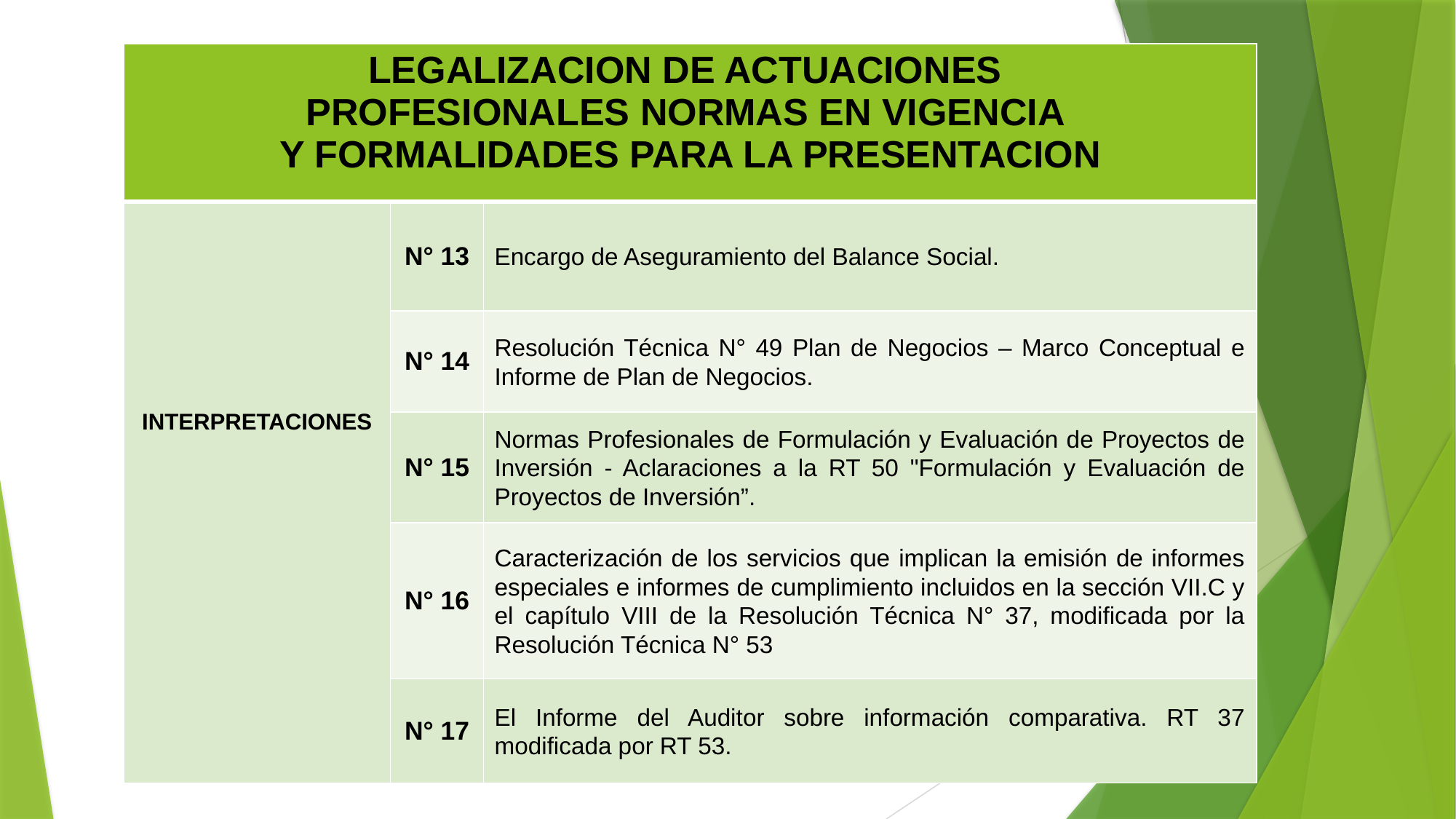

| LEGALIZACION DE ACTUACIONES PROFESIONALES NORMAS EN VIGENCIA Y FORMALIDADES PARA LA PRESENTACION |  |  |
| --- | --- | --- |
| INTERPRETACIONES | N° 13 | Encargo de Aseguramiento del Balance Social. |
|  | N° 14 | Resolución Técnica N° 49 Plan de Negocios – Marco Conceptual e Informe de Plan de Negocios. |
|  | N° 15 | Normas Profesionales de Formulación y Evaluación de Proyectos de Inversión - Aclaraciones a la RT 50 "Formulación y Evaluación de Proyectos de Inversión”. |
|  | N° 16 | Caracterización de los servicios que implican la emisión de informes especiales e informes de cumplimiento incluidos en la sección VII.C y el capítulo VIII de la Resolución Técnica N° 37, modificada por la Resolución Técnica N° 53 |
|  | N° 17 | El Informe del Auditor sobre información comparativa. RT 37 modificada por RT 53. |